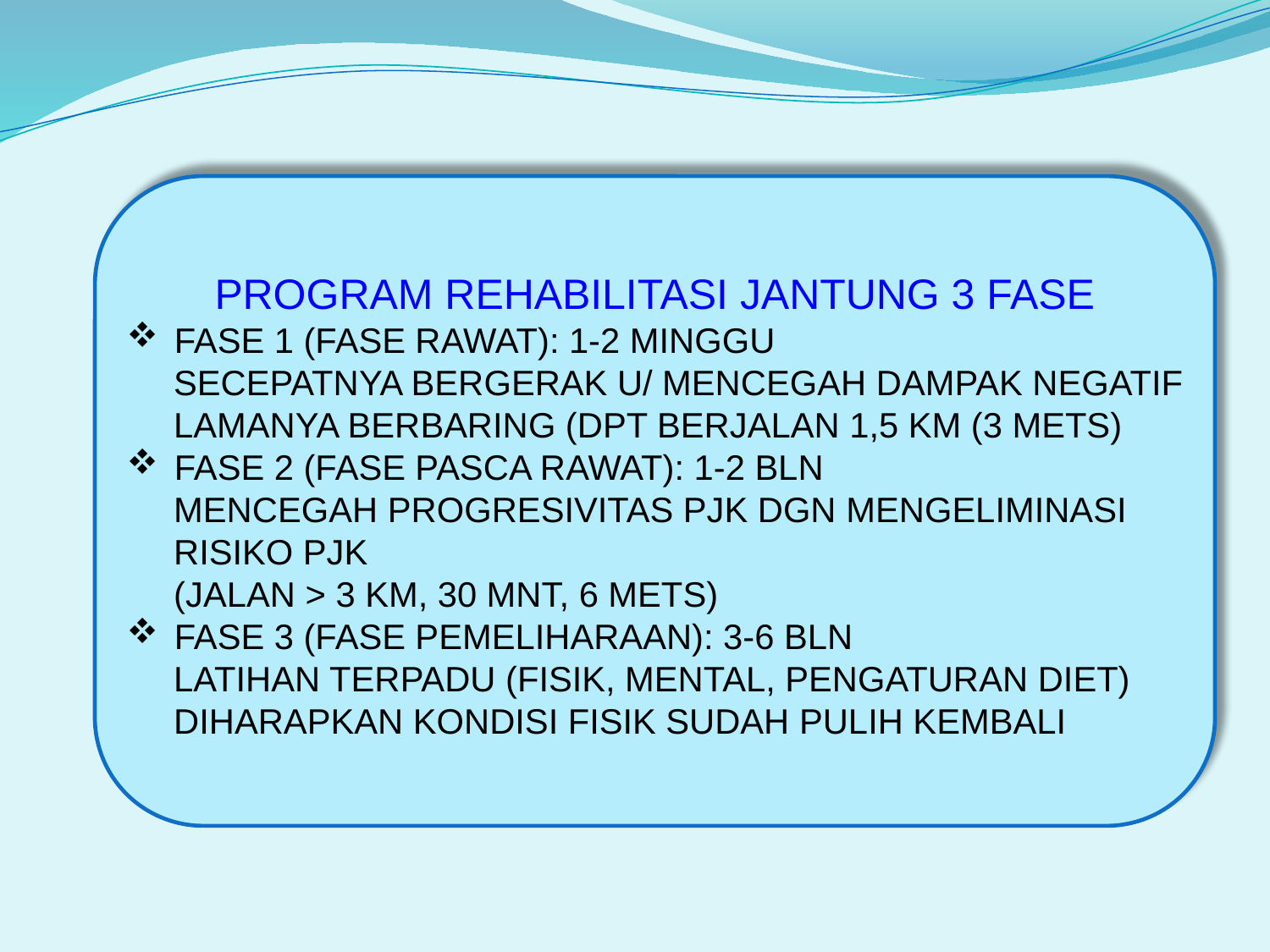

PROGRAM REHABILITASI JANTUNG 3 FASE
FASE 1 (FASE RAWAT): 1-2 MINGGU
SECEPATNYA BERGERAK U/ MENCEGAH DAMPAK NEGATIF LAMANYA BERBARING (DPT BERJALAN 1,5 KM (3 METS)
FASE 2 (FASE PASCA RAWAT): 1-2 BLN
MENCEGAH PROGRESIVITAS PJK DGN MENGELIMINASI RISIKO PJK
(JALAN > 3 KM, 30 MNT, 6 METS)
FASE 3 (FASE PEMELIHARAAN): 3-6 BLN
LATIHAN TERPADU (FISIK, MENTAL, PENGATURAN DIET) DIHARAPKAN KONDISI FISIK SUDAH PULIH KEMBALI